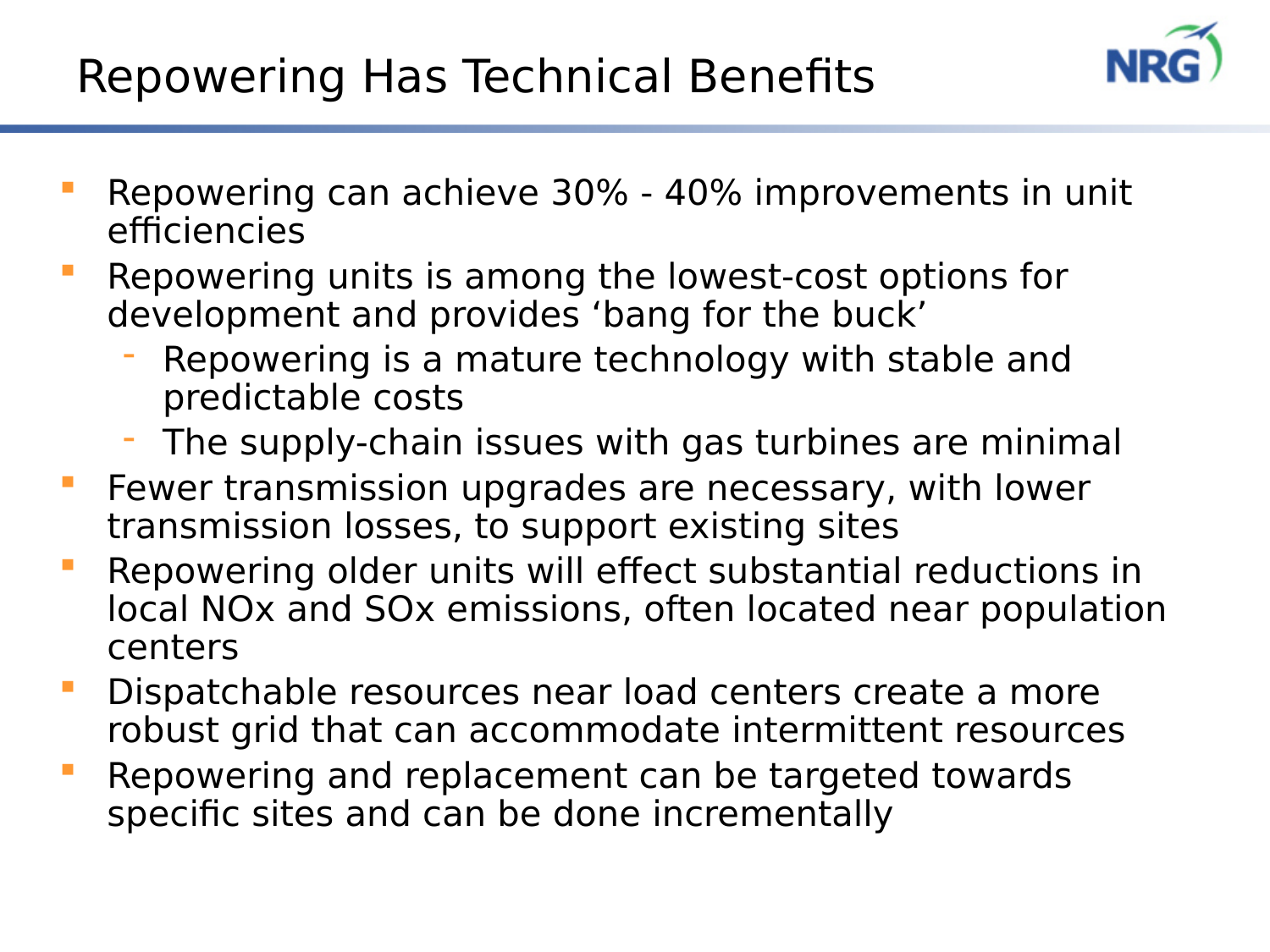

# Repowering Has Technical Benefits
Repowering can achieve 30% - 40% improvements in unit efficiencies
Repowering units is among the lowest-cost options for development and provides ‘bang for the buck’
Repowering is a mature technology with stable and predictable costs
The supply-chain issues with gas turbines are minimal
Fewer transmission upgrades are necessary, with lower transmission losses, to support existing sites
Repowering older units will effect substantial reductions in local NOx and SOx emissions, often located near population centers
Dispatchable resources near load centers create a more robust grid that can accommodate intermittent resources
Repowering and replacement can be targeted towards specific sites and can be done incrementally